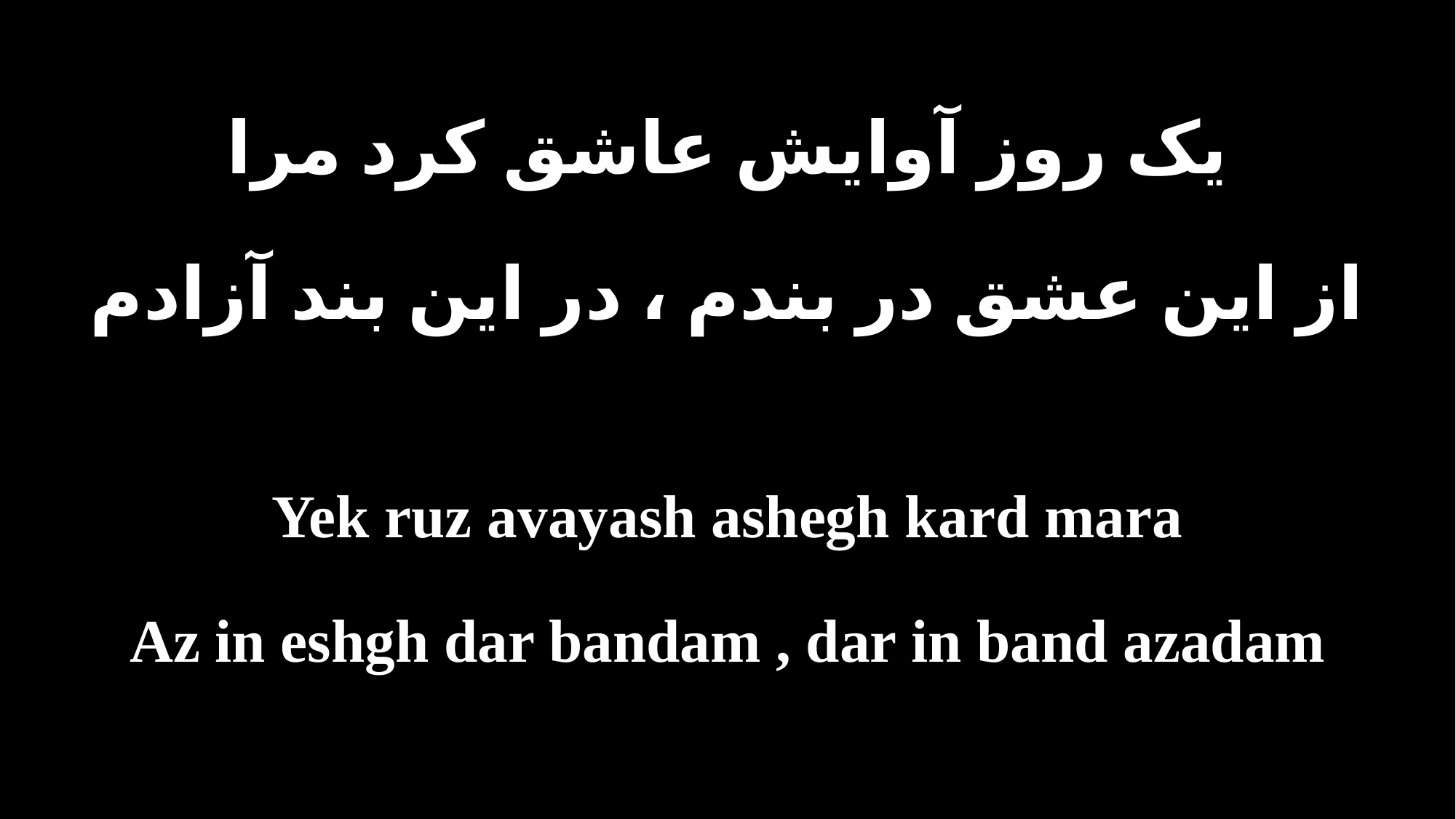

یک روز آوایش عاشق کرد مرا
از این عشق در بندم ، در این بند آزادم

Yek ruz avayash ashegh kard mara
Az in eshgh dar bandam , dar in band azadam